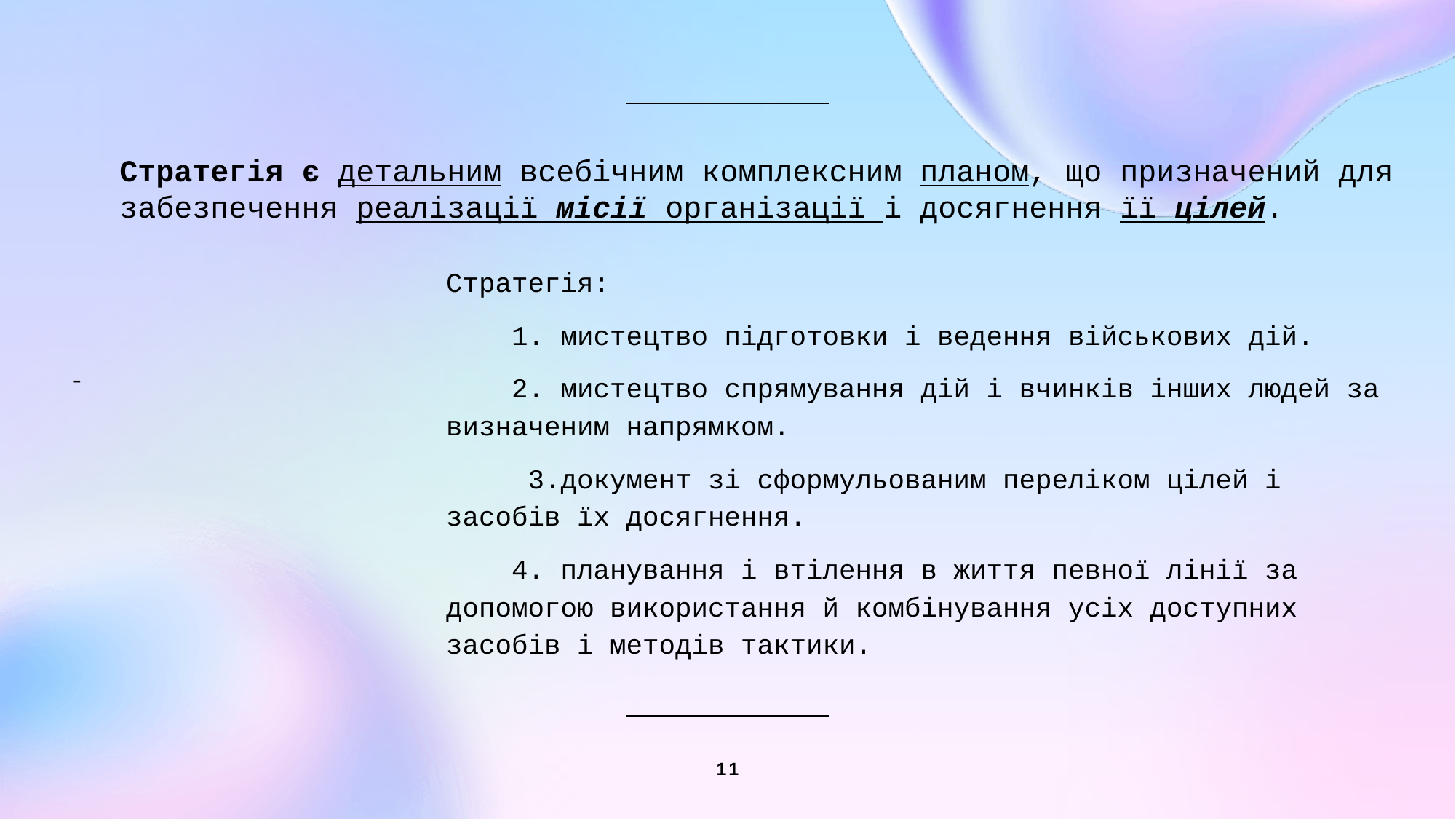

# -
Стратегія є детальним всебічним комплексним планом, що призначений для забезпечення реалізації місії організації і досягнення її цілей.
Стратегія:
    1. мистецтво підготовки і ведення військових дій.
    2. мистецтво спрямування дій і вчинків інших людей за визначеним напрямком.
     3.документ зі сформульованим переліком цілей і засобів їх досягнення.
    4. планування і втілення в життя певної лінії за допомогою використання й комбінування усіх доступних засобів і методів тактики.

11